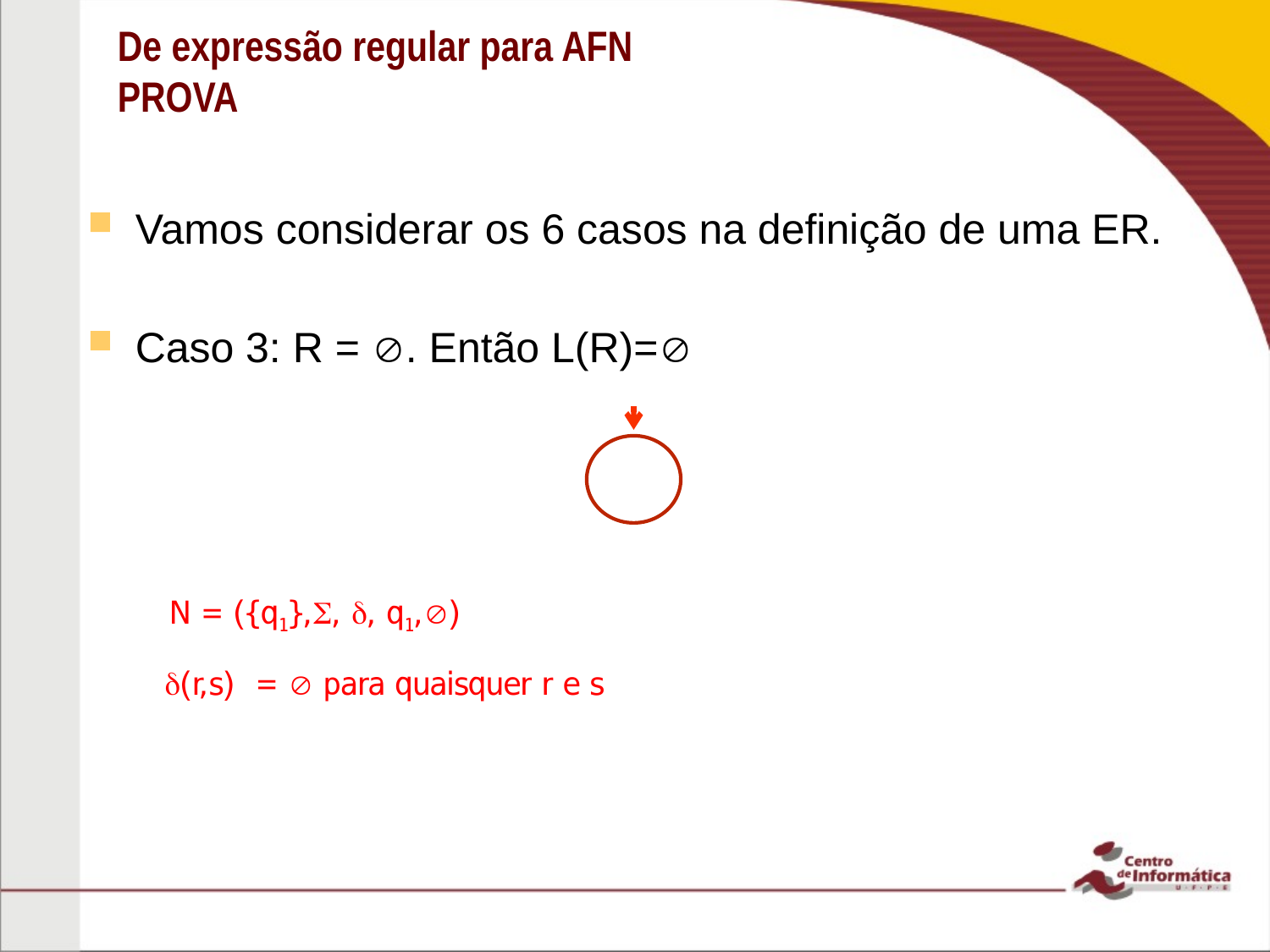

# De expressão regular para AFN PROVA

Vamos considerar os 6 casos na definição de uma ER.

Caso 3: R = ∅. Então L(R)=∅

N = ({q1},Σ, δ, q1,∅)
δ(r,s)  = ∅ para quaisquer r e s